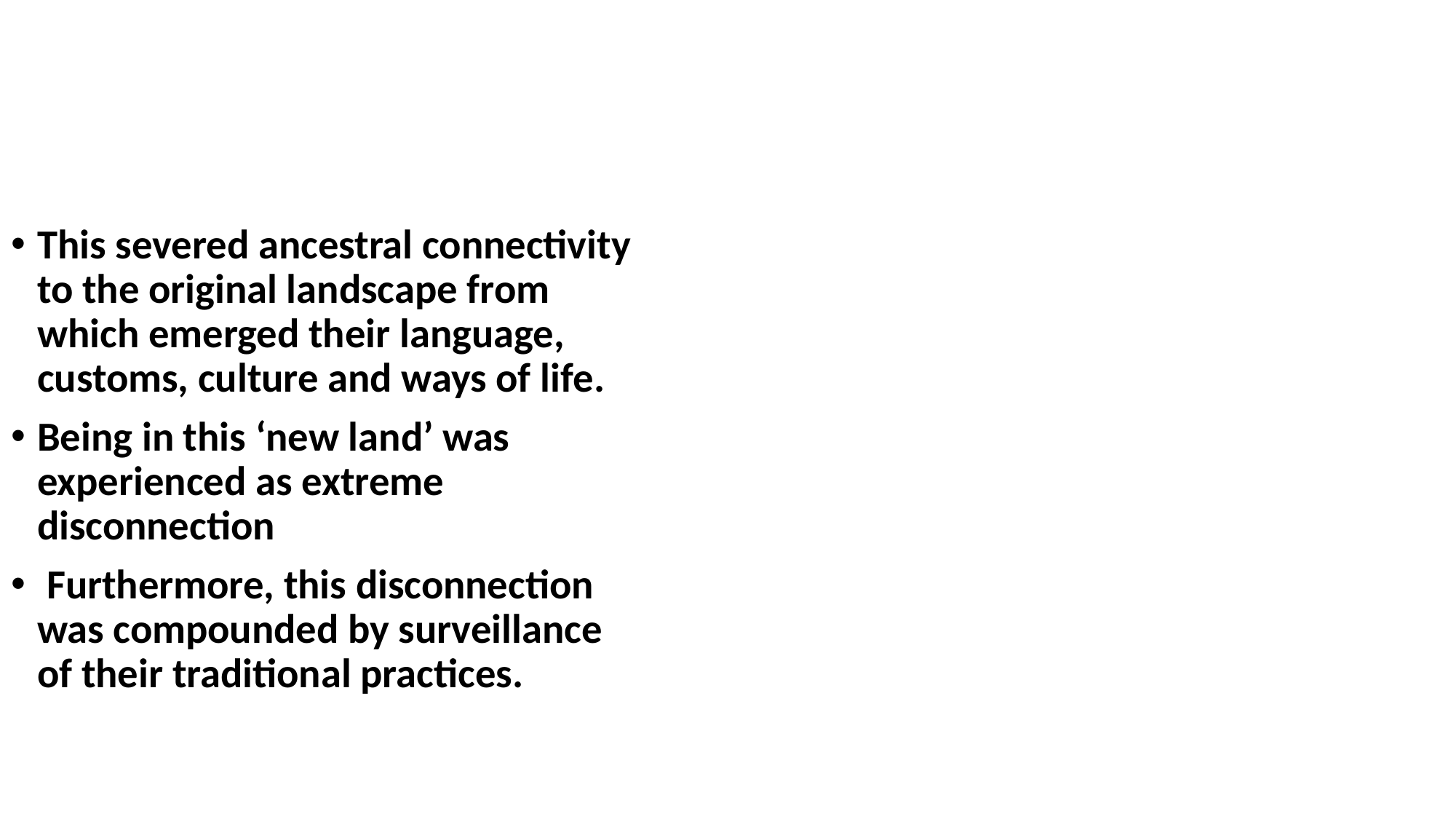

#
This severed ancestral connectivity to the original landscape from which emerged their language, customs, culture and ways of life.
Being in this ‘new land’ was experienced as extreme disconnection
 Furthermore, this disconnection was compounded by surveillance of their traditional practices.